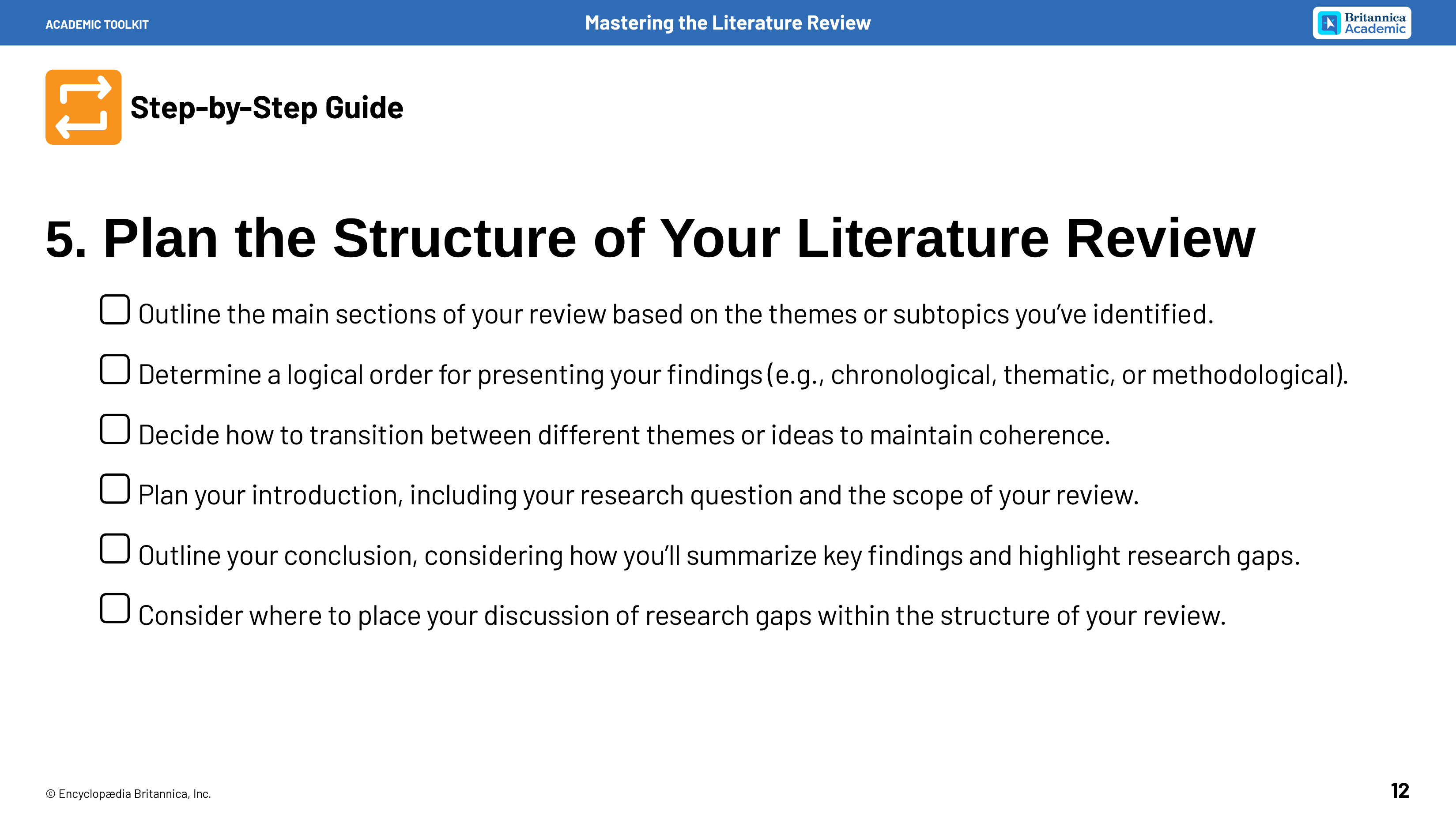

ACADEMIC TOOLKIT

Step-by-Step Guide
5. Plan the Structure of Your Literature Review
Outline the main sections of your review based on the themes or subtopics you’ve identified.
Determine a logical order for presenting your findings (e.g., chronological, thematic, or methodological).
Decide how to transition between different themes or ideas to maintain coherence.
Plan your introduction, including your research question and the scope of your review.
Outline your conclusion, considering how you’ll summarize key findings and highlight research gaps.
Consider where to place your discussion of research gaps within the structure of your review.

12
© Encyclopædia Britannica, Inc.